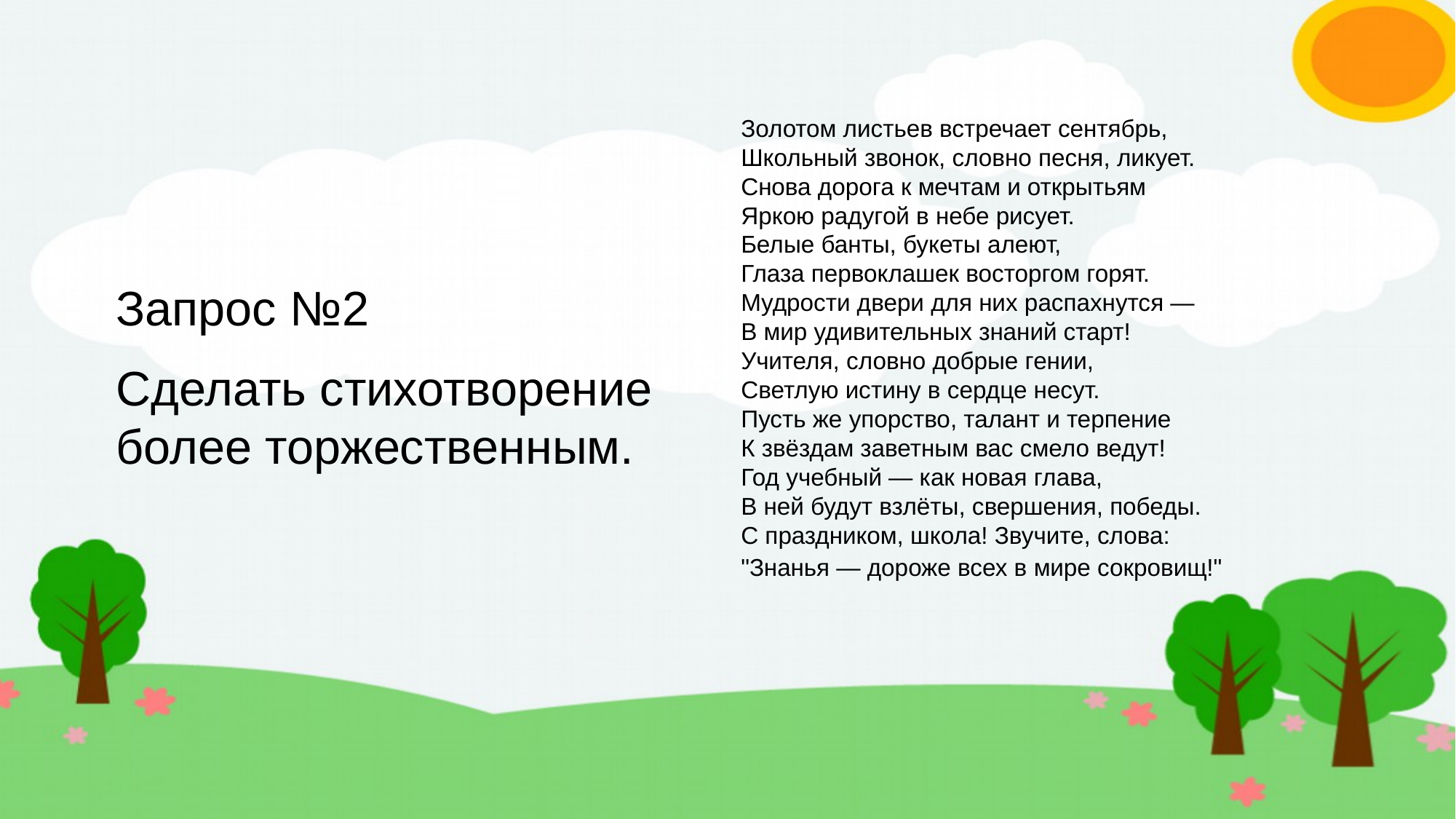

Золотом листьев встречает сентябрь,
Школьный звонок, словно песня, ликует.
Снова дорога к мечтам и открытьям
Яркою радугой в небе рисует.
Белые банты, букеты алеют,
Глаза первоклашек восторгом горят.
Мудрости двери для них распахнутся —
В мир удивительных знаний старт!
Учителя, словно добрые гении,
Светлую истину в сердце несут.
Пусть же упорство, талант и терпение
К звёздам заветным вас смело ведут!
Год учебный — как новая глава,
В ней будут взлёты, свершения, победы.
С праздником, школа! Звучите, слова:
"Знанья — дороже всех в мире сокровищ!"
# Запрос №2
Сделать стихотворение более торжественным.